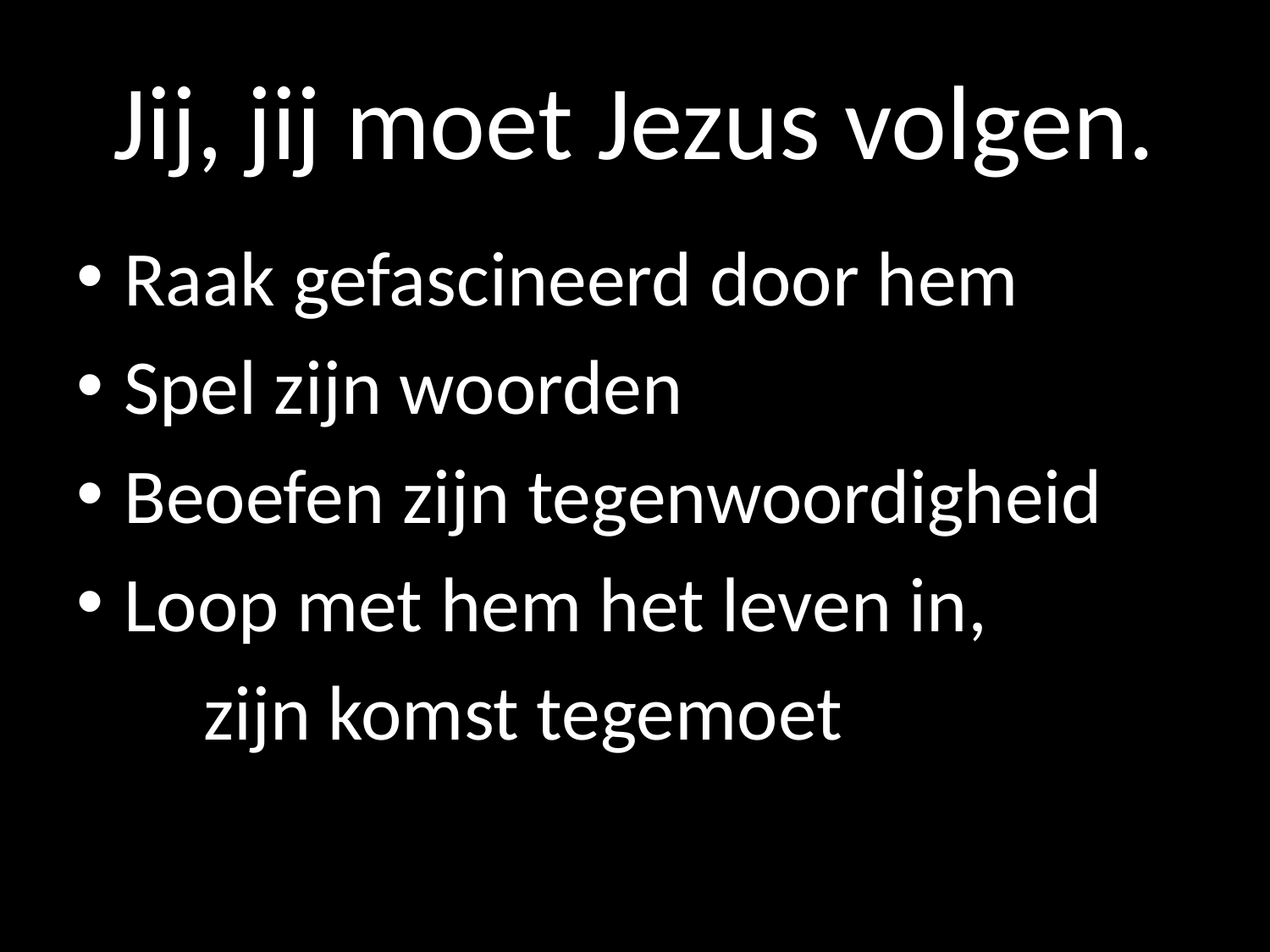

# Jij, jij moet Jezus volgen.
Raak gefascineerd door hem
Spel zijn woorden
Beoefen zijn tegenwoordigheid
Loop met hem het leven in,
	zijn komst tegemoet